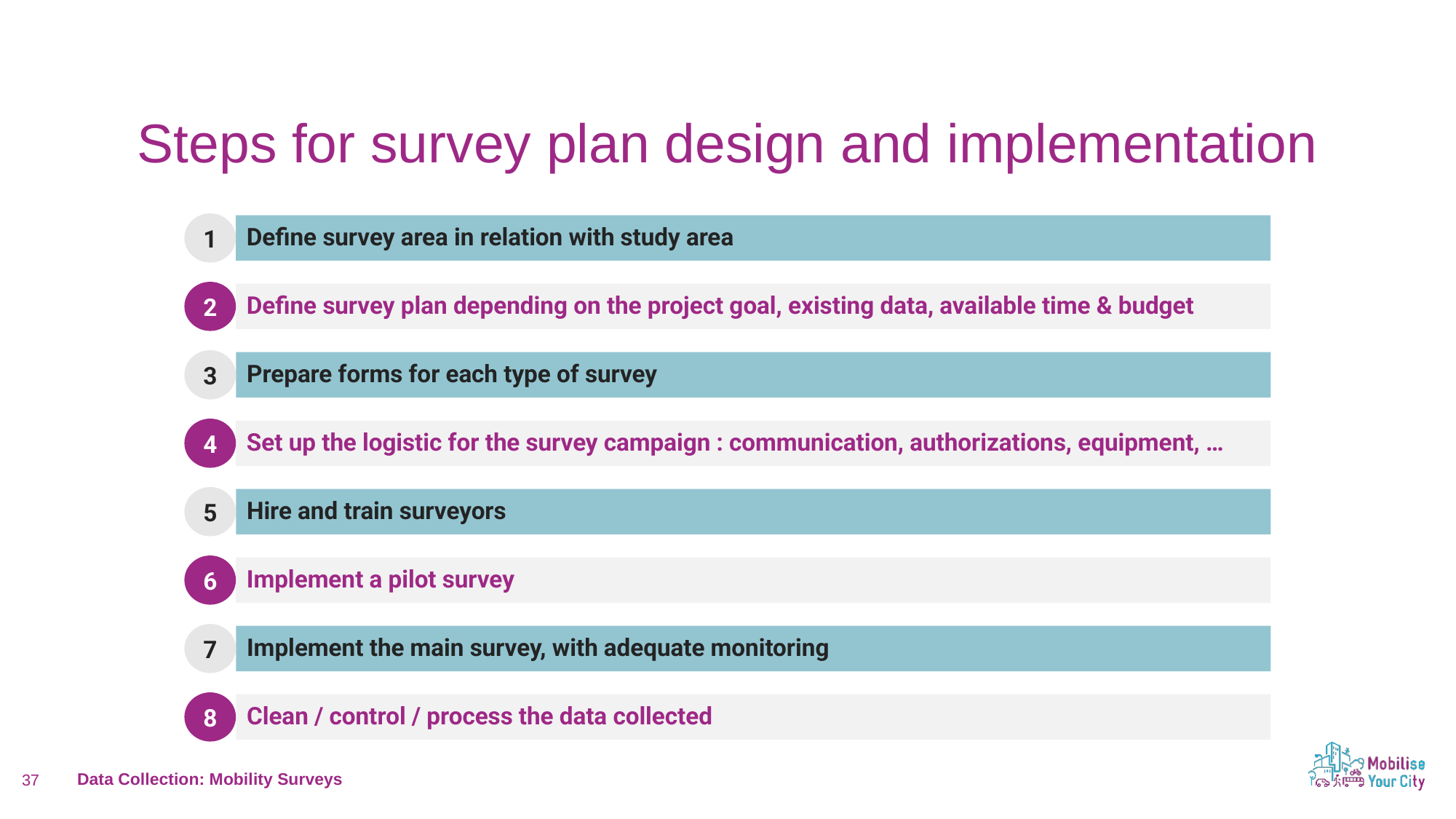

Plan about 2 minute on this slide

Steps for survey plan design and implementation
1
Define survey area in relation with study area
2
Define survey plan depending on the project goal, existing data, available time & budget
3
Prepare forms for each type of survey
4
Set up the logistic for the survey campaign : communication, authorizations, equipment, …
5
Hire and train surveyors
6
Implement a pilot survey
7
Implement the main survey, with adequate monitoring
8
Clean / control / process the data collected